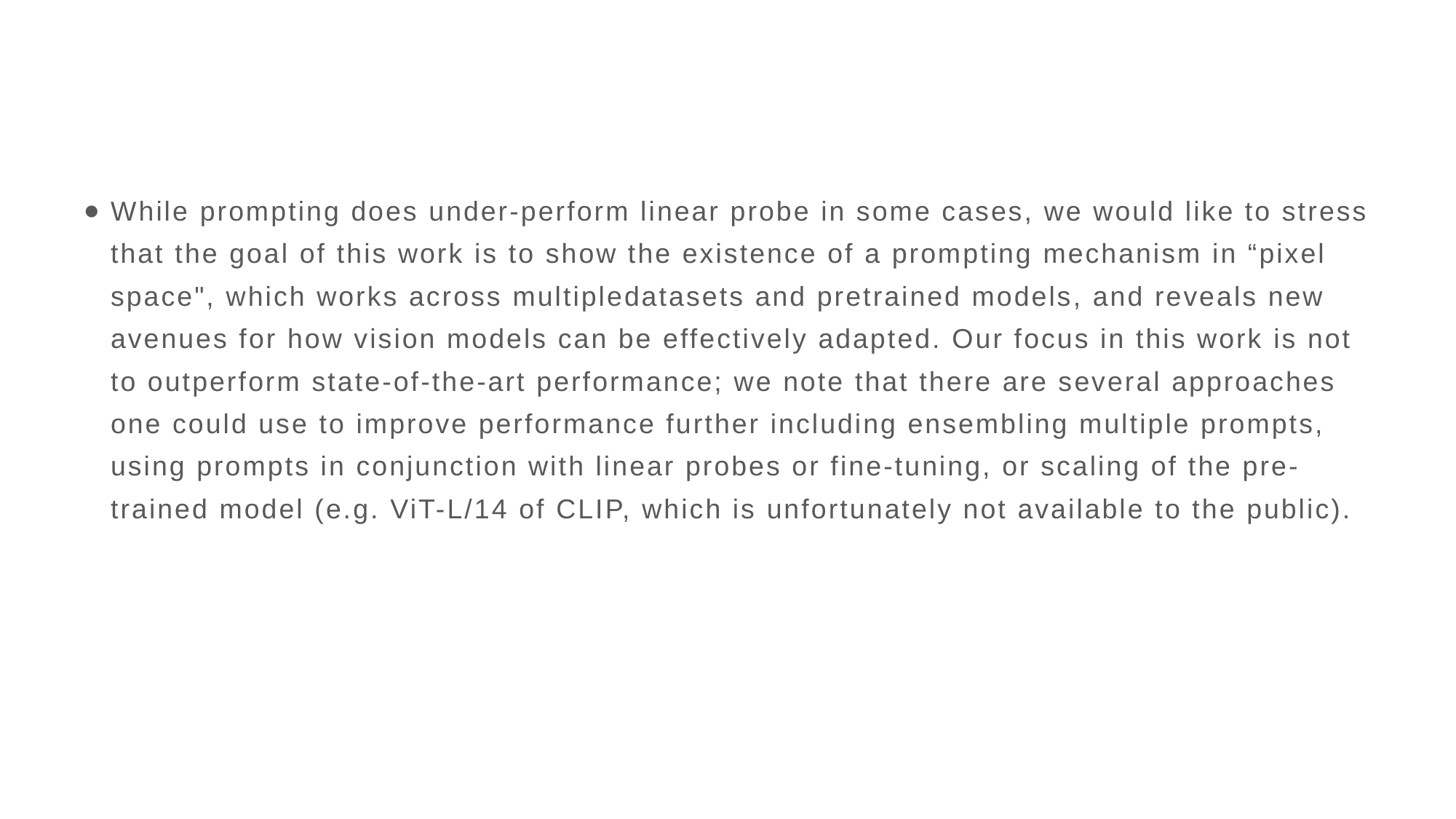

#
While prompting does under-perform linear probe in some cases, we would like to stress that the goal of this work is to show the existence of a prompting mechanism in “pixel space", which works across multipledatasets and pretrained models, and reveals new avenues for how vision models can be effectively adapted. Our focus in this work is not to outperform state-of-the-art performance; we note that there are several approaches one could use to improve performance further including ensembling multiple prompts, using prompts in conjunction with linear probes or fine-tuning, or scaling of the pre-trained model (e.g. ViT-L/14 of CLIP, which is unfortunately not available to the public).